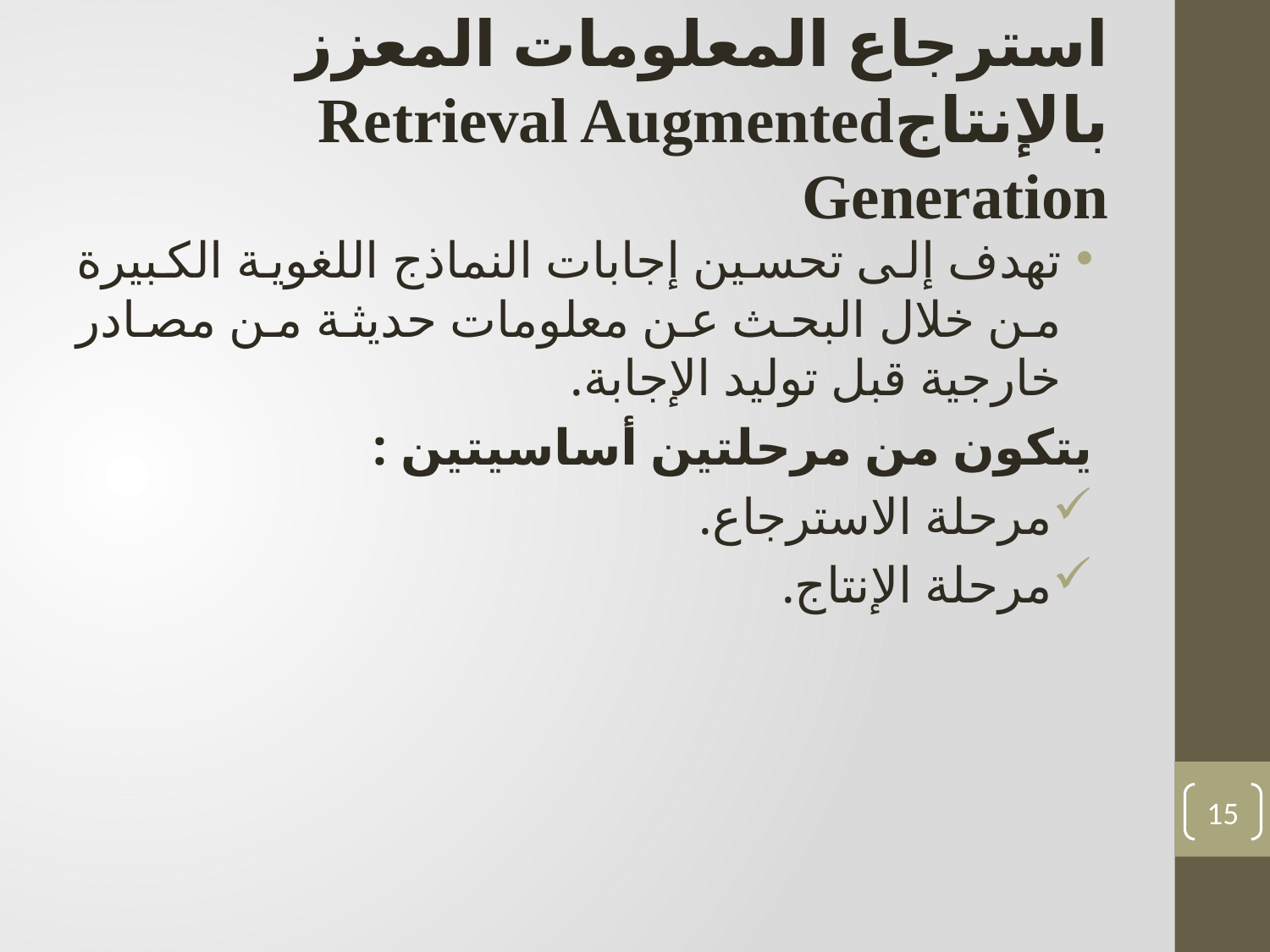

# استرجاع المعلومات المعزز بالإنتاجRetrieval Augmented Generation
تهدف إلى تحسين إجابات النماذج اللغوية الكبيرة من خلال البحث عن معلومات حديثة من مصادر خارجية قبل توليد الإجابة.
يتكون من مرحلتين أساسيتين :
مرحلة الاسترجاع.
مرحلة الإنتاج.

15